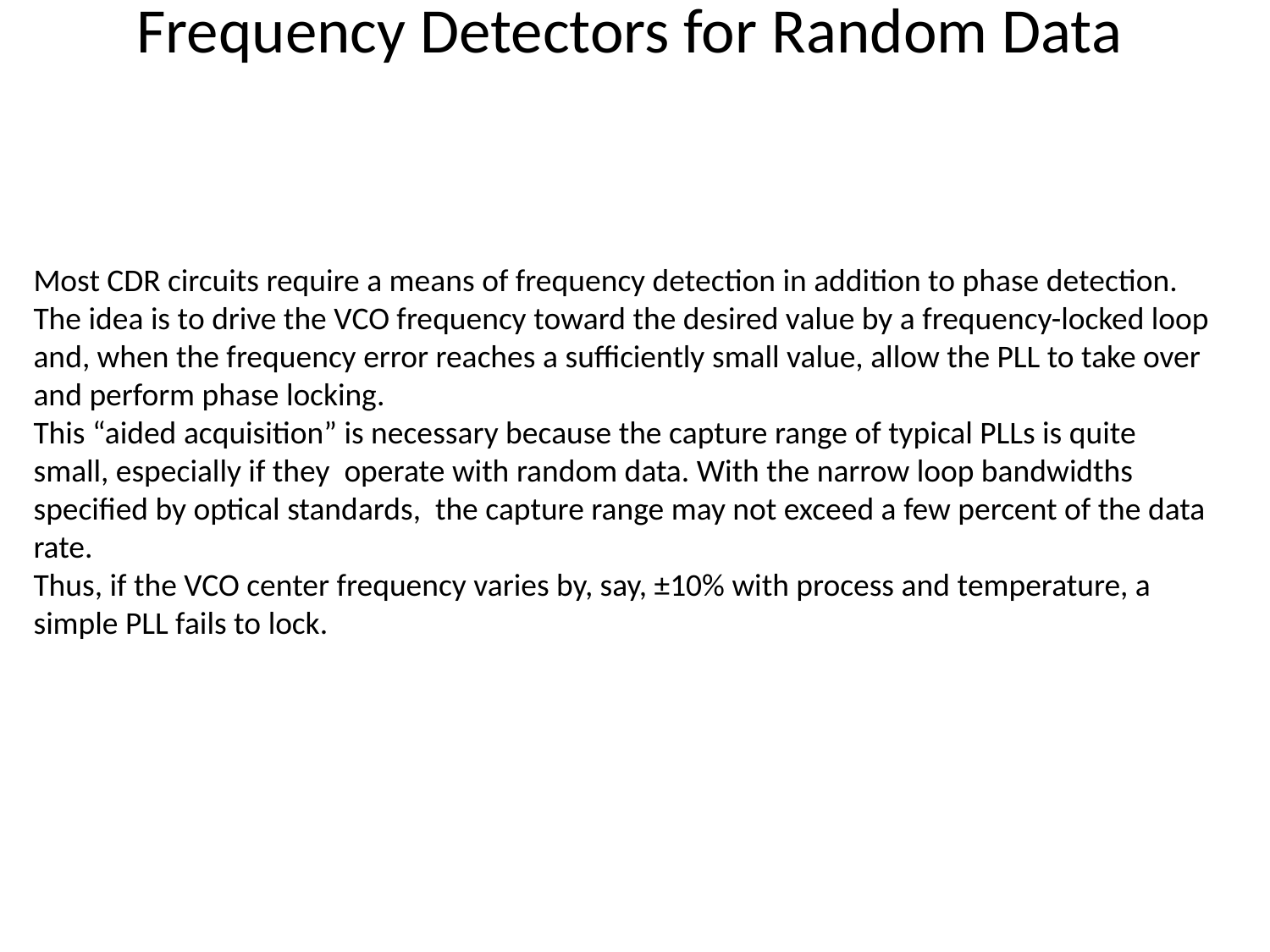

# Frequency Detectors for Random Data
Most CDR circuits require a means of frequency detection in addition to phase detection.
The idea is to drive the VCO frequency toward the desired value by a frequency-locked loop and, when the frequency error reaches a sufficiently small value, allow the PLL to take over and perform phase locking.
This “aided acquisition” is necessary because the capture range of typical PLLs is quite small, especially if they  operate with random data. With the narrow loop bandwidths specified by optical standards,  the capture range may not exceed a few percent of the data rate.
Thus, if the VCO center frequency varies by, say, ±10% with process and temperature, a simple PLL fails to lock.